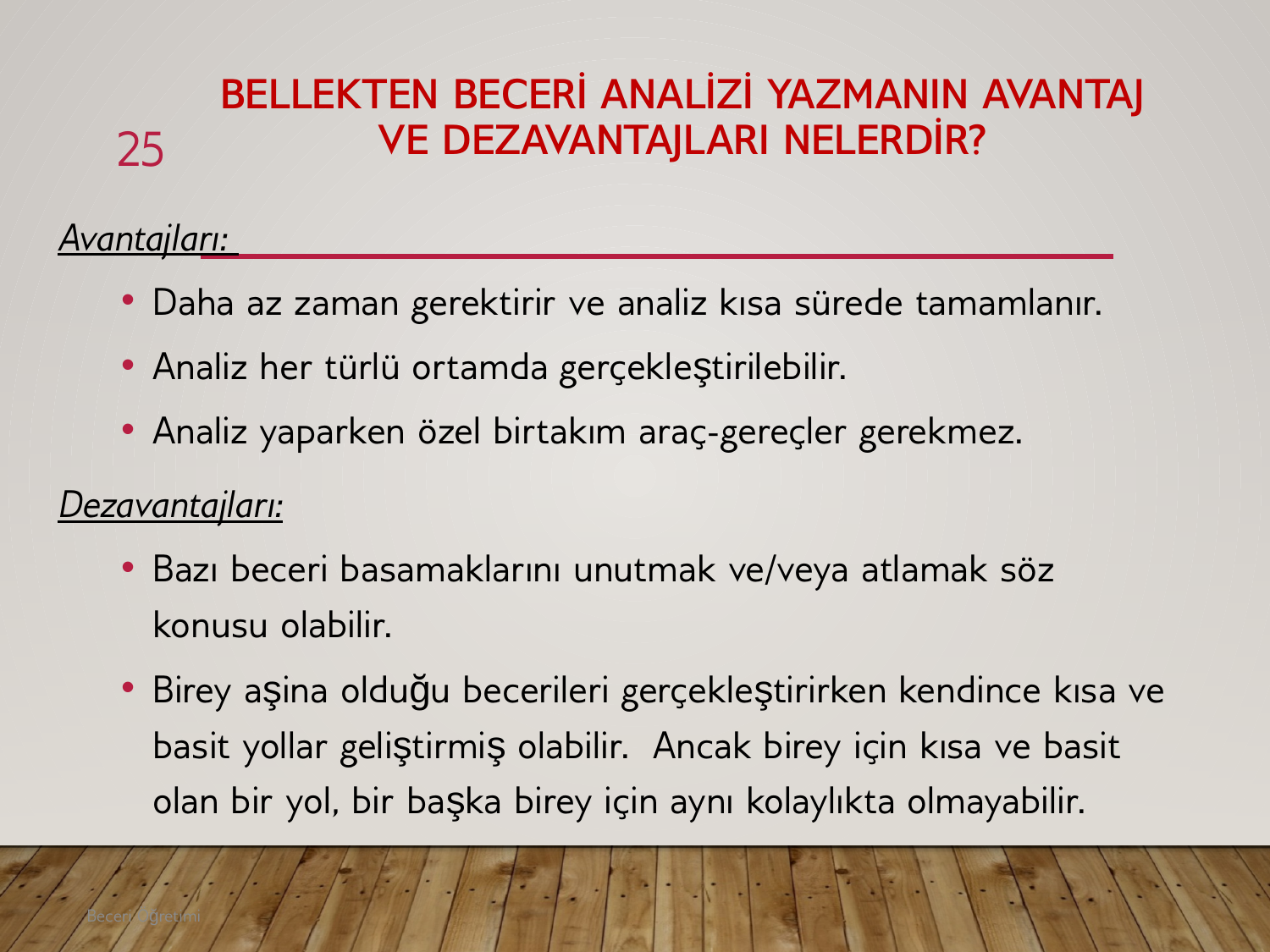

# Bellekten beceri analizi yazmanın avantaj ve dezavantajları nelerdir?
25
Avantajları:
Daha az zaman gerektirir ve analiz kısa sürede tamamlanır.
Analiz her türlü ortamda gerçekleştirilebilir.
Analiz yaparken özel birtakım araç-gereçler gerekmez.
Dezavantajları:
Bazı beceri basamaklarını unutmak ve/veya atlamak söz konusu olabilir.
Birey aşina olduğu becerileri gerçekleştirirken kendince kısa ve basit yollar geliştirmiş olabilir.  Ancak birey için kısa ve basit olan bir yol, bir başka birey için aynı kolaylıkta olmayabilir.
Beceri Öğretimi